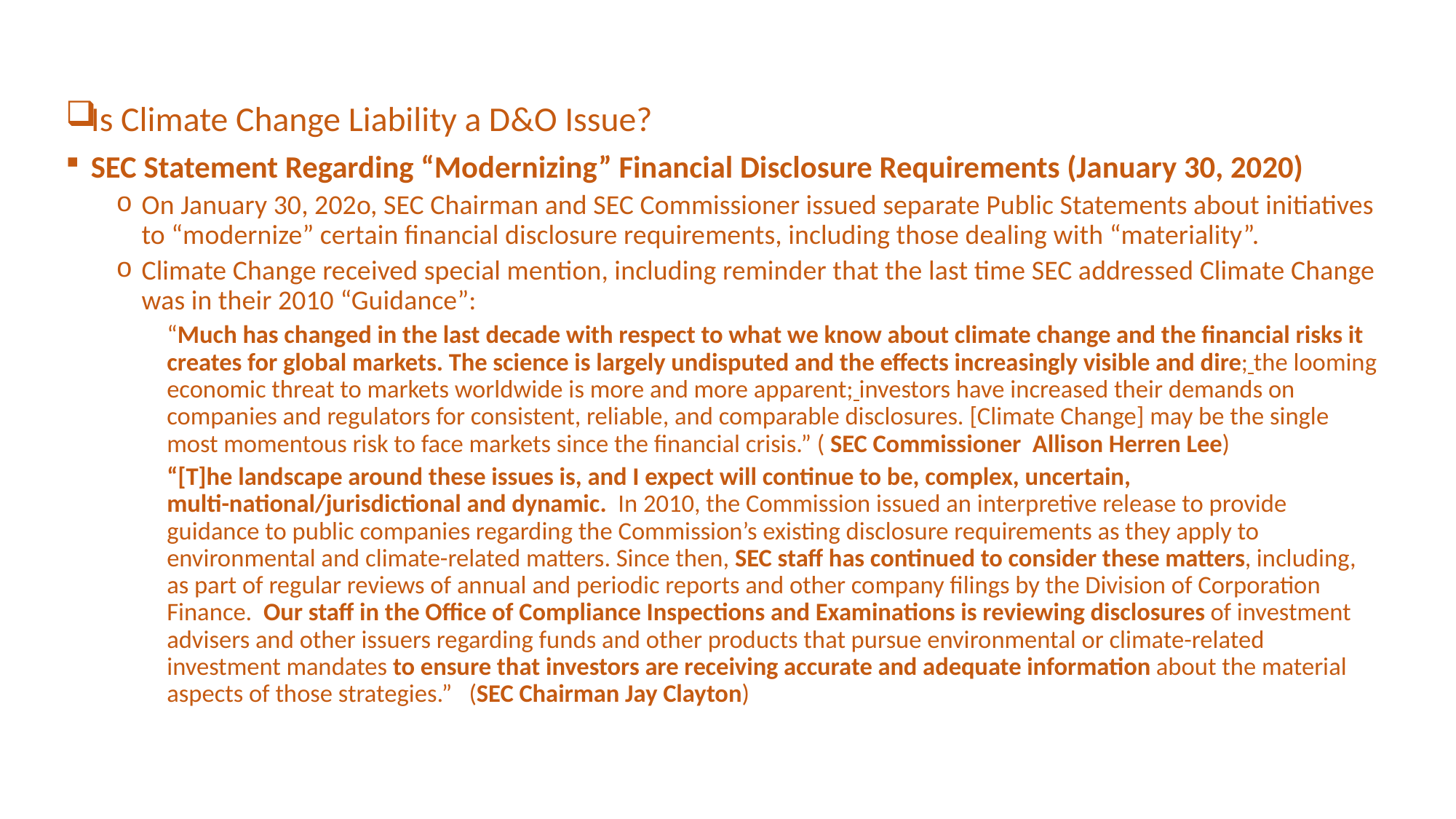

Is Climate Change Liability a D&O Issue?
SEC Statement Regarding “Modernizing” Financial Disclosure Requirements (January 30, 2020)
On January 30, 202o, SEC Chairman and SEC Commissioner issued separate Public Statements about initiatives to “modernize” certain financial disclosure requirements, including those dealing with “materiality”.
Climate Change received special mention, including reminder that the last time SEC addressed Climate Change was in their 2010 “Guidance”:
“Much has changed in the last decade with respect to what we know about climate change and the financial risks it creates for global markets. The science is largely undisputed and the effects increasingly visible and dire; the looming economic threat to markets worldwide is more and more apparent; investors have increased their demands on companies and regulators for consistent, reliable, and comparable disclosures. [Climate Change] may be the single most momentous risk to face markets since the financial crisis.” ( SEC Commissioner  Allison Herren Lee)
“[T]he landscape around these issues is, and I expect will continue to be, complex, uncertain, multi-national/jurisdictional and dynamic.  In 2010, the Commission issued an interpretive release to provide guidance to public companies regarding the Commission’s existing disclosure requirements as they apply to environmental and climate-related matters. Since then, SEC staff has continued to consider these matters, including, as part of regular reviews of annual and periodic reports and other company filings by the Division of Corporation Finance.  Our staff in the Office of Compliance Inspections and Examinations is reviewing disclosures of investment advisers and other issuers regarding funds and other products that pursue environmental or climate-related investment mandates to ensure that investors are receiving accurate and adequate information about the material aspects of those strategies.”   (SEC Chairman Jay Clayton)